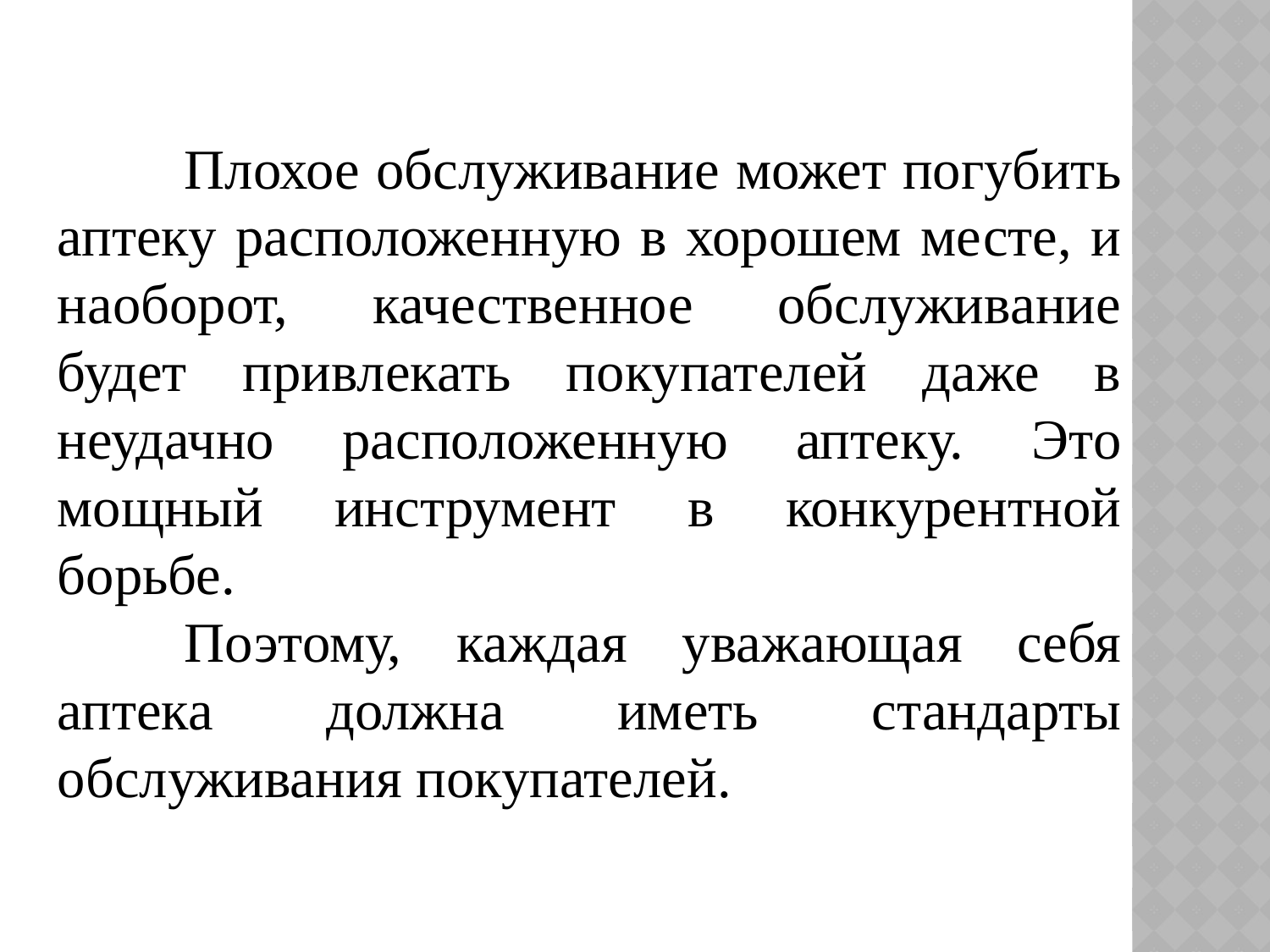

Плохое обслуживание может погубить аптеку расположенную в хорошем месте, и наоборот, качественное обслуживание будет привлекать покупателей даже в неудачно расположенную аптеку. Это мощный инструмент в конкурентной борьбе.
	Поэтому, каждая уважающая себя аптека должна иметь стандарты обслуживания покупателей.